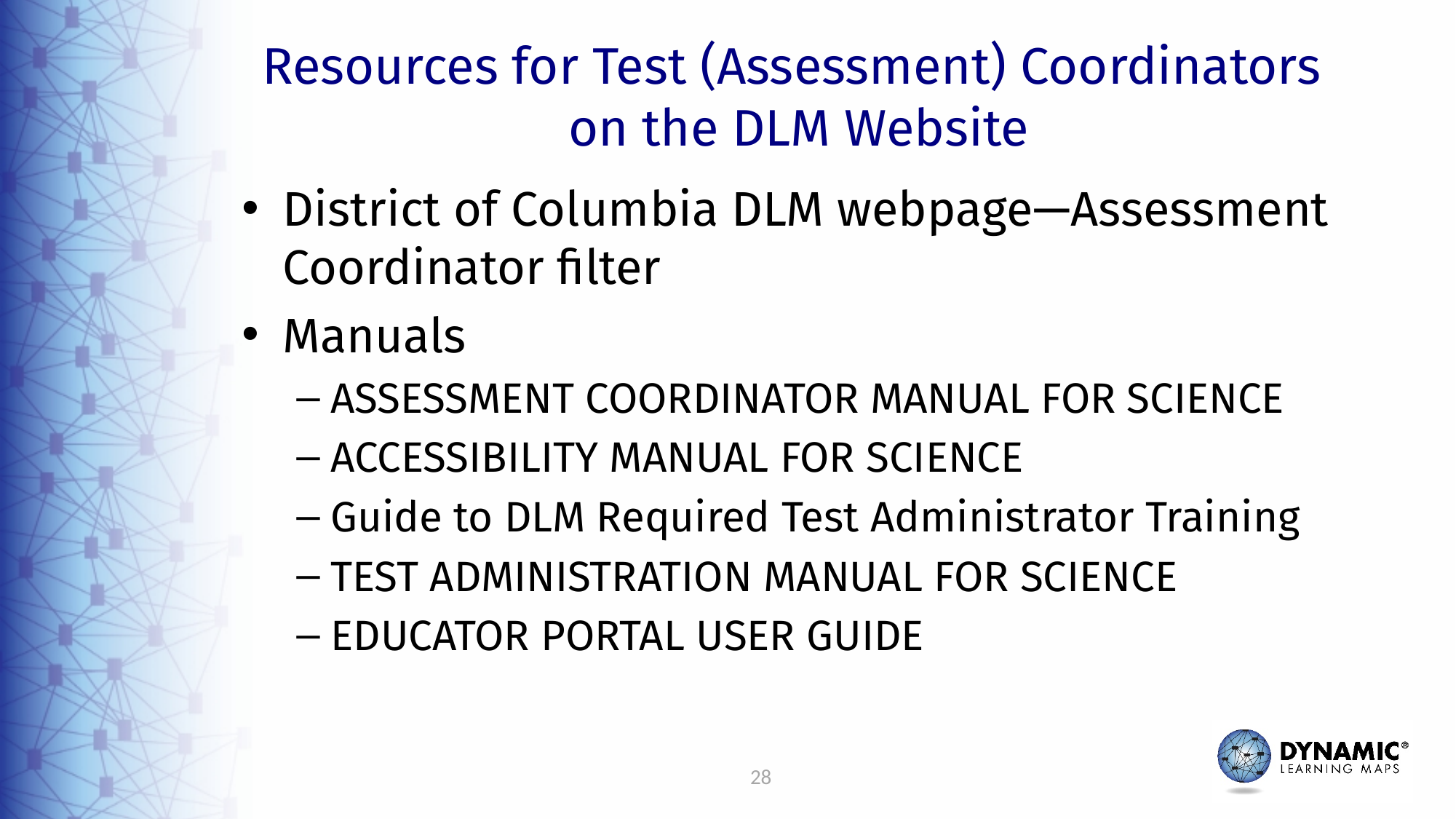

# Resources for Test (Assessment) Coordinators on the DLM Website
District of Columbia DLM webpage—Assessment Coordinator filter
Manuals
Assessment Coordinator Manual for science
Accessibility Manual for Science
Guide to DLM Required Test Administrator Training
Test Administration Manual for Science
Educator Portal User Guide